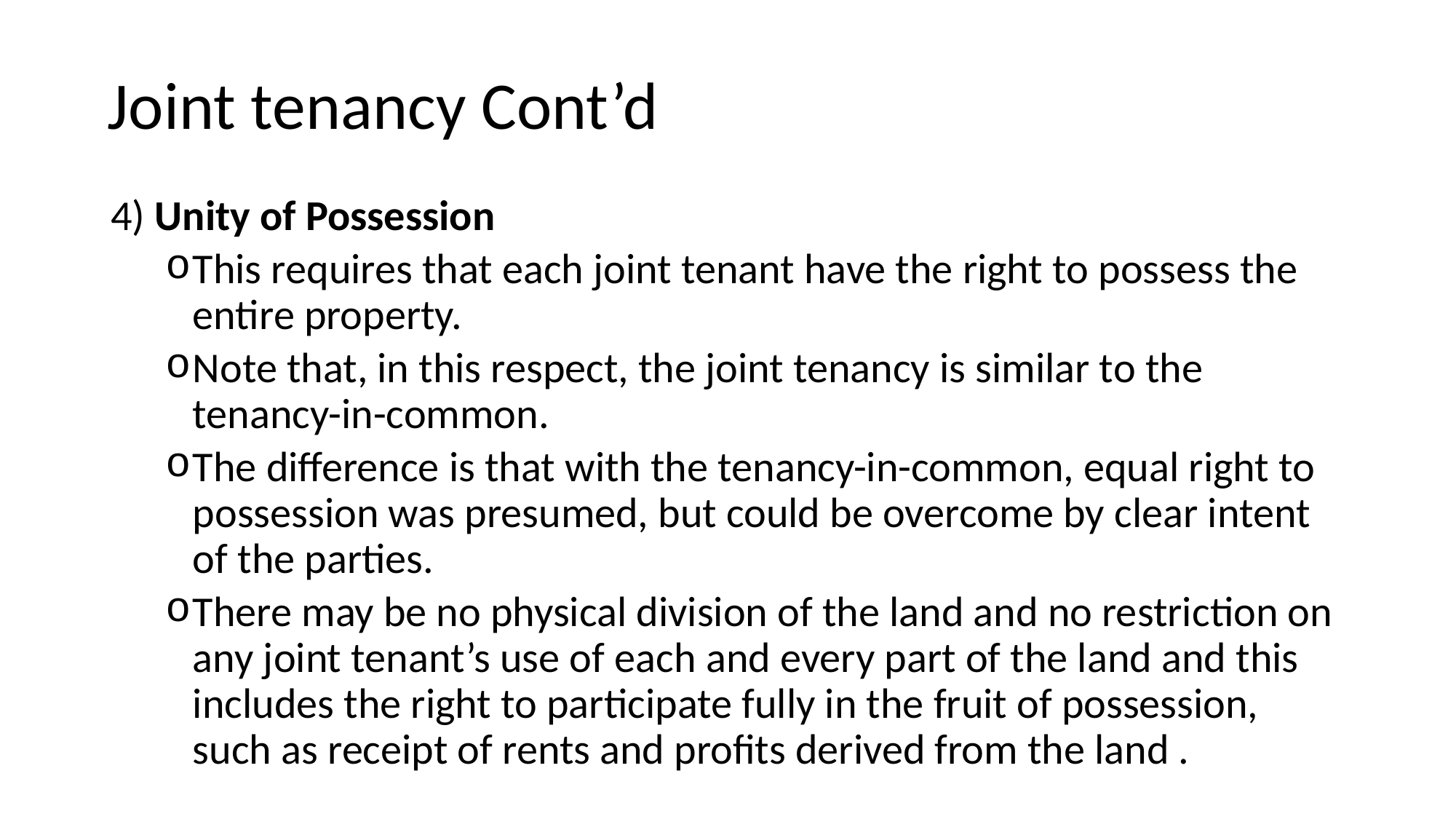

# Joint tenancy Cont’d
4) Unity of Possession
This requires that each joint tenant have the right to possess the entire property.
Note that, in this respect, the joint tenancy is similar to the tenancy-in-common.
The difference is that with the tenancy-in-common, equal right to possession was presumed, but could be overcome by clear intent of the parties.
There may be no physical division of the land and no restriction on any joint tenant’s use of each and every part of the land and this includes the right to participate fully in the fruit of possession, such as receipt of rents and profits derived from the land .